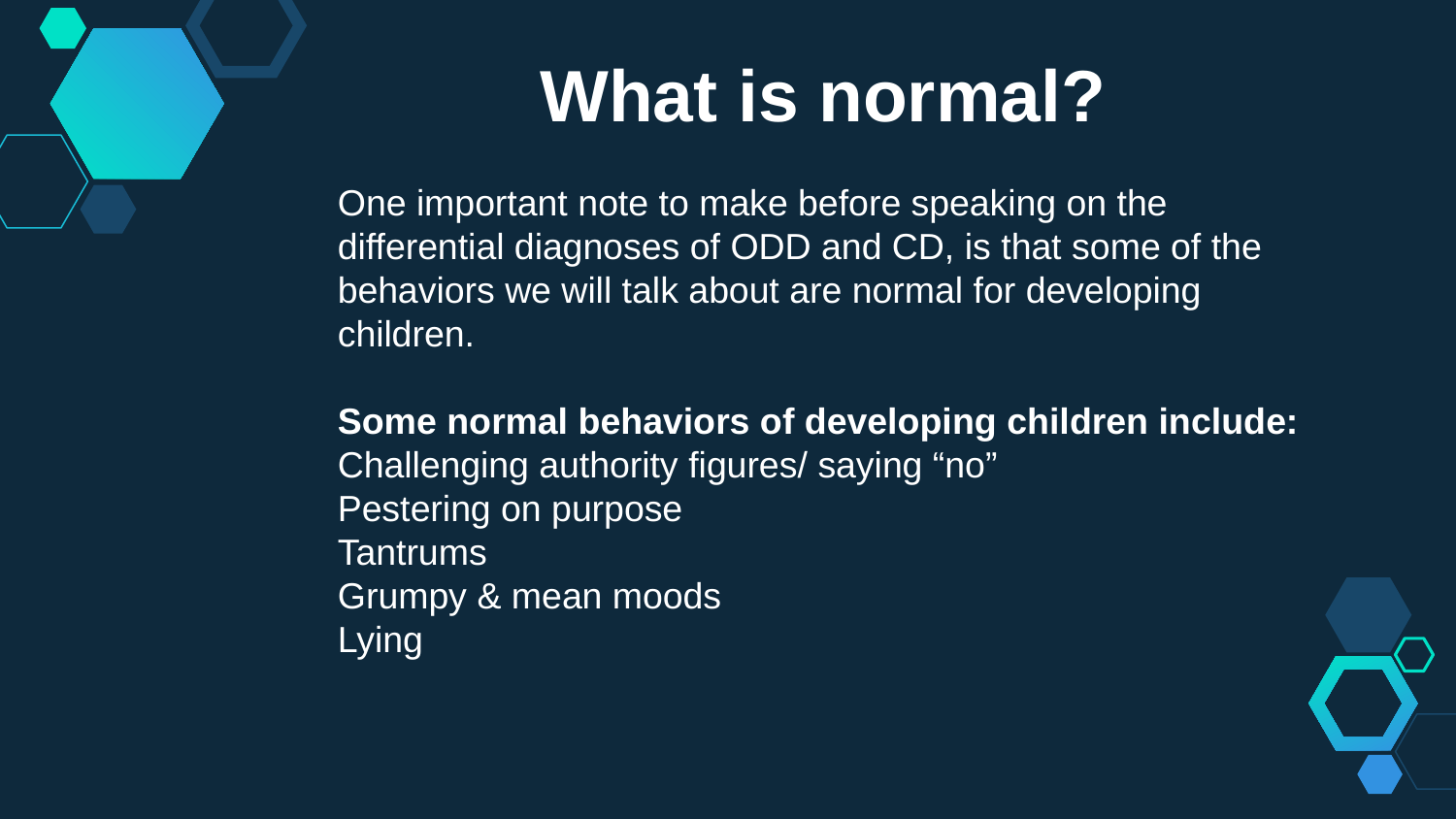

What is normal?
One important note to make before speaking on the differential diagnoses of ODD and CD, is that some of the behaviors we will talk about are normal for developing children.

Some normal behaviors of developing children include:
Challenging authority figures/ saying “no”
Pestering on purpose
Tantrums
Grumpy & mean moods
Lying